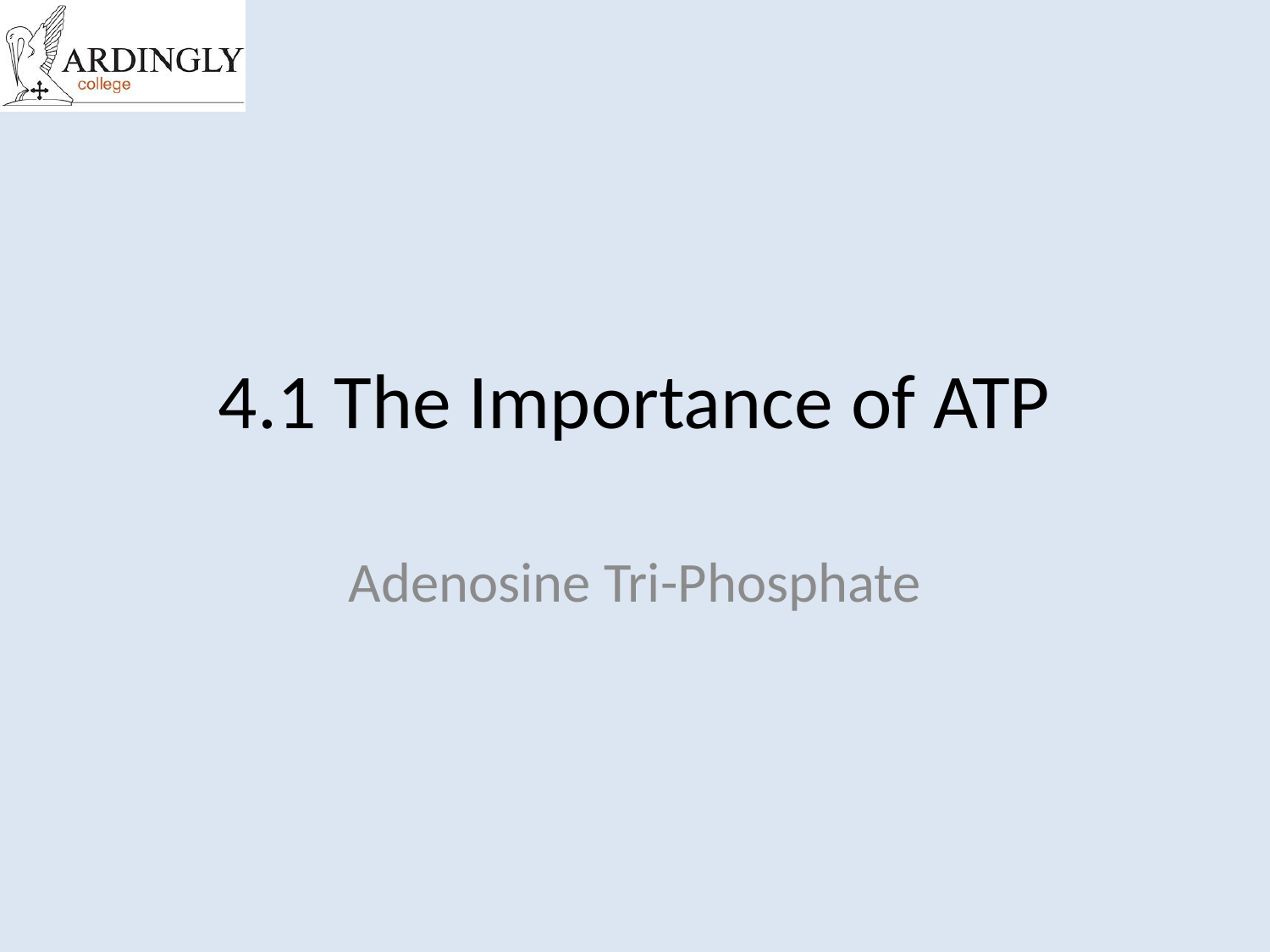

# 4.1 The Importance of ATP
Adenosine Tri-Phosphate